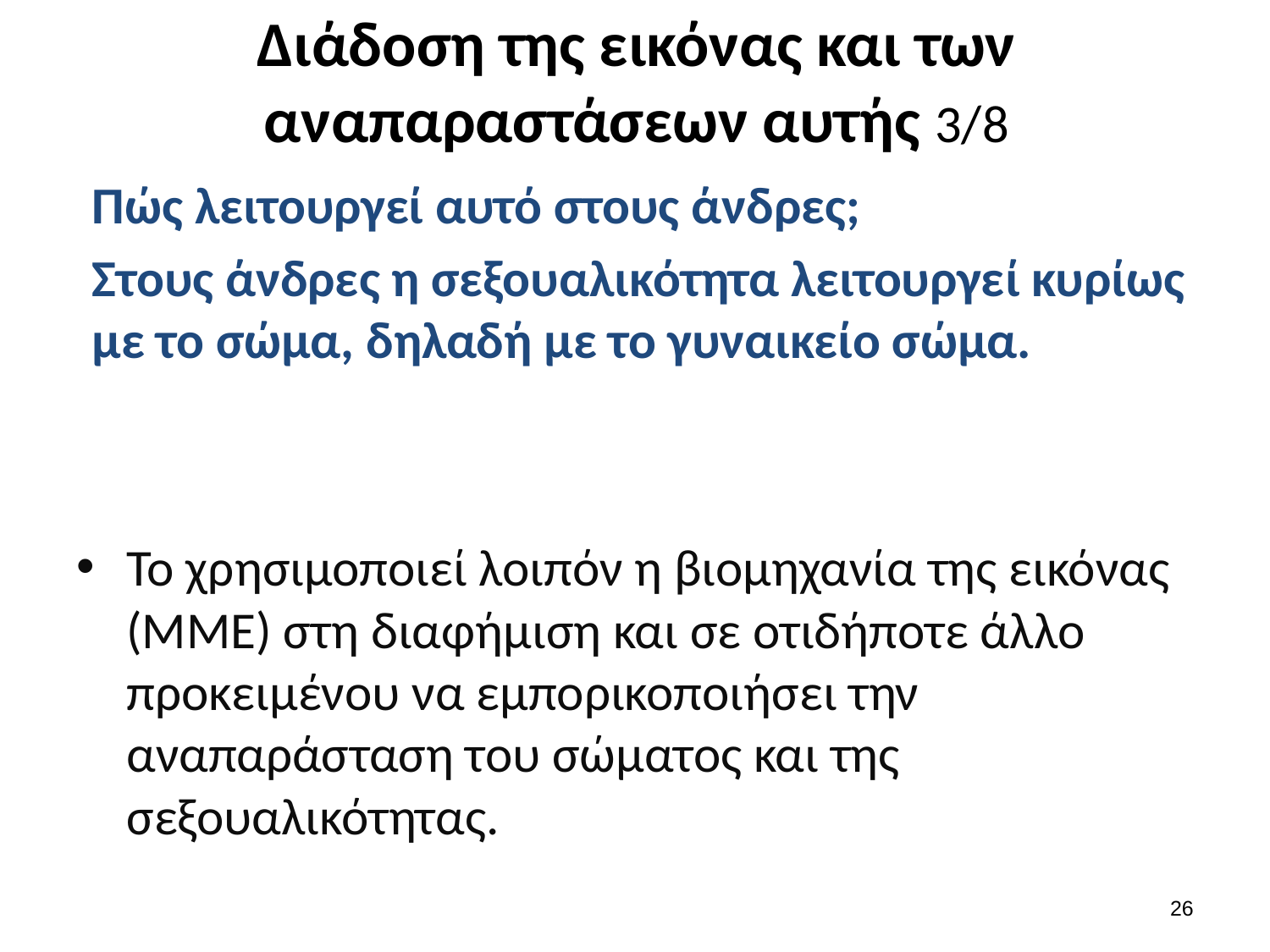

# Διάδοση της εικόνας και των αναπαραστάσεων αυτής 3/8
Πώς λειτουργεί αυτό στους άνδρες;
Στους άνδρες η σεξουαλικότητα λειτουργεί κυρίως με το σώμα, δηλαδή με το γυναικείο σώμα.

Το χρησιμοποιεί λοιπόν η βιομηχανία της εικόνας (ΜΜΕ) στη διαφήμιση και σε οτιδήποτε άλλο προκειμένου να εμπορικοποιήσει την αναπαράσταση του σώματος και της σεξουαλικότητας.

26